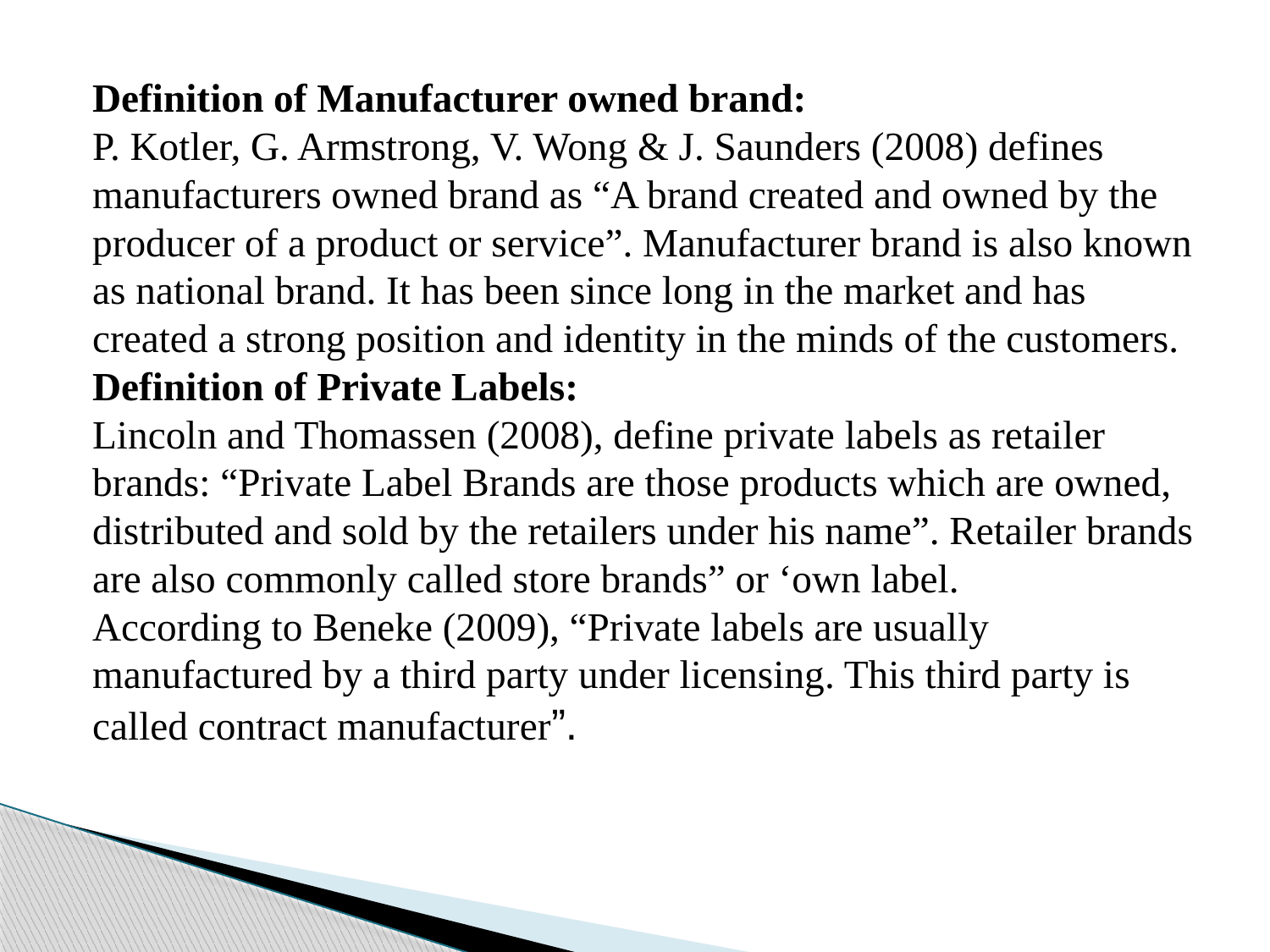

Definition of Manufacturer owned brand:
P. Kotler, G. Armstrong, V. Wong & J. Saunders (2008) defines manufacturers owned brand as “A brand created and owned by the producer of a product or service”. Manufacturer brand is also known as national brand. It has been since long in the market and has created a strong position and identity in the minds of the customers.
Definition of Private Labels:
Lincoln and Thomassen (2008), define private labels as retailer brands: “Private Label Brands are those products which are owned, distributed and sold by the retailers under his name”. Retailer brands are also commonly called store brands” or ‘own label.
According to Beneke (2009), “Private labels are usually manufactured by a third party under licensing. This third party is called contract manufacturer”.